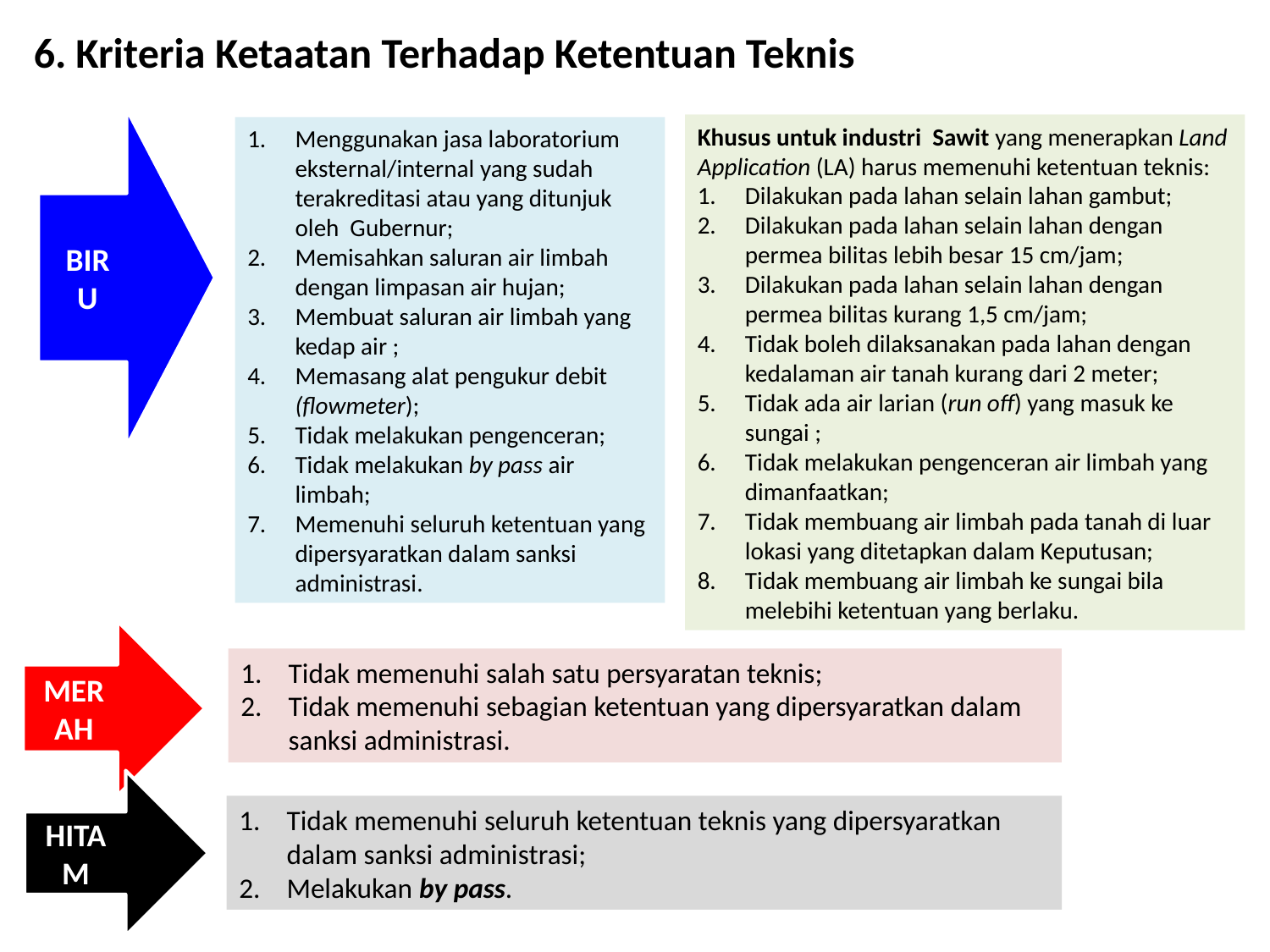

6. Kriteria Ketaatan Terhadap Ketentuan Teknis
BIRU
Khusus untuk industri  Sawit yang menerapkan Land Application (LA) harus memenuhi ketentuan teknis:
Dilakukan pada lahan selain lahan gambut;
Dilakukan pada lahan selain lahan dengan permea bilitas lebih besar 15 cm/jam;
Dilakukan pada lahan selain lahan dengan permea bilitas kurang 1,5 cm/jam;
Tidak boleh dilaksanakan pada lahan dengan kedalaman air tanah kurang dari 2 meter;
Tidak ada air larian (run off) yang masuk ke sungai ;
Tidak melakukan pengenceran air limbah yang dimanfaatkan;
Tidak membuang air limbah pada tanah di luar lokasi yang ditetapkan dalam Keputusan;
Tidak membuang air limbah ke sungai bila melebihi ketentuan yang berlaku.
Menggunakan jasa laboratorium eksternal/internal yang sudah terakreditasi atau yang ditunjuk oleh  Gubernur;
Memisahkan saluran air limbah dengan limpasan air hujan;
Membuat saluran air limbah yang kedap air ;
Memasang alat pengukur debit (flowmeter);
Tidak melakukan pengenceran;
Tidak melakukan by pass air limbah;
Memenuhi seluruh ketentuan yang dipersyaratkan dalam sanksi administrasi.
MERAH
Tidak memenuhi salah satu persyaratan teknis;
Tidak memenuhi sebagian ketentuan yang dipersyaratkan dalam sanksi administrasi.
HITAM
Tidak memenuhi seluruh ketentuan teknis yang dipersyaratkan dalam sanksi administrasi;
Melakukan by pass.